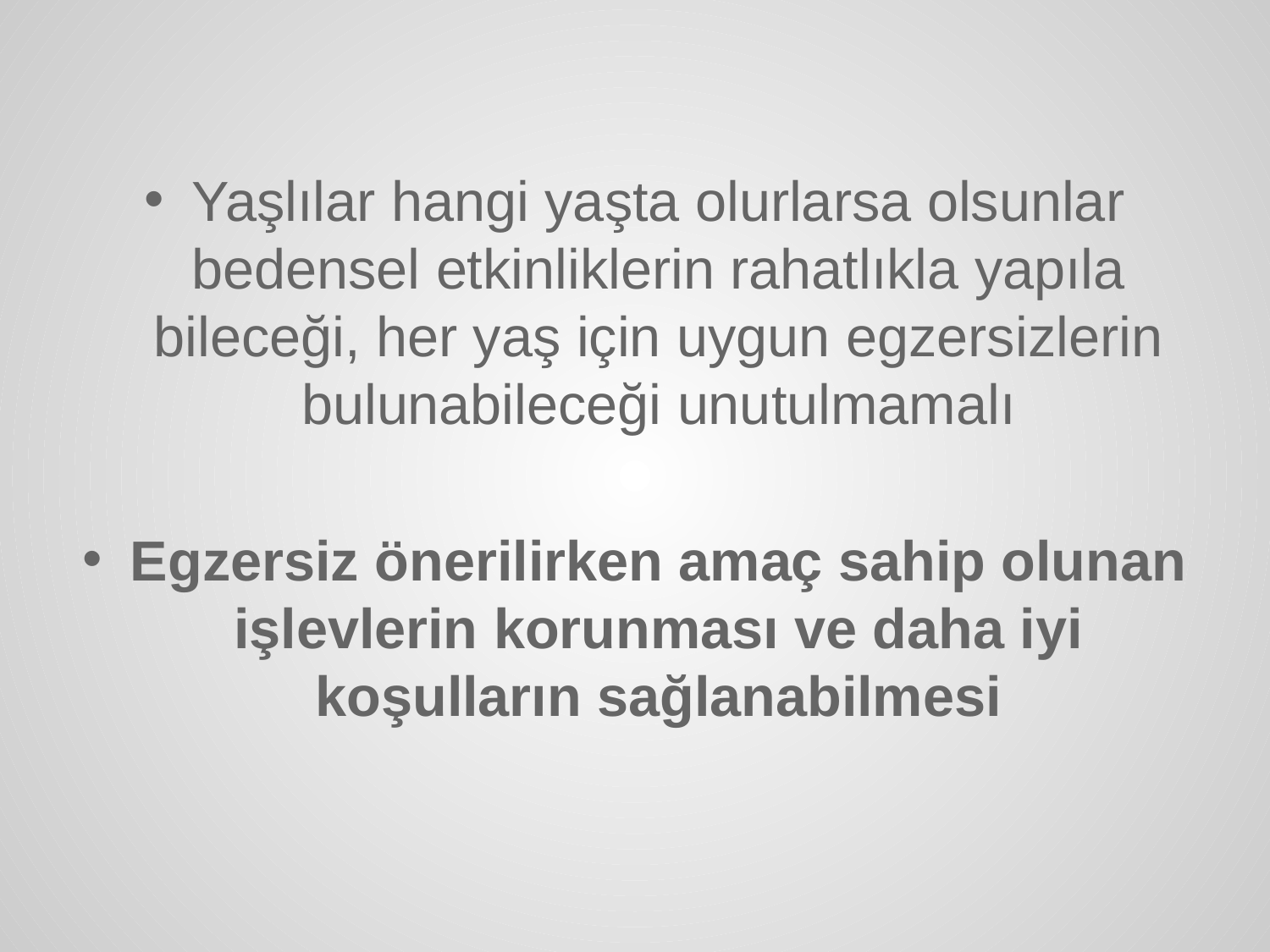

Yaşlılar hangi yaşta olurlarsa olsunlar bedensel etkinliklerin rahatlıkla yapıla bileceği, her yaş için uygun egzersizlerin bulunabileceği unutulmamalı

Egzersiz önerilirken amaç sahip olunan işlevlerin korunması ve daha iyi koşulların sağlanabilmesi